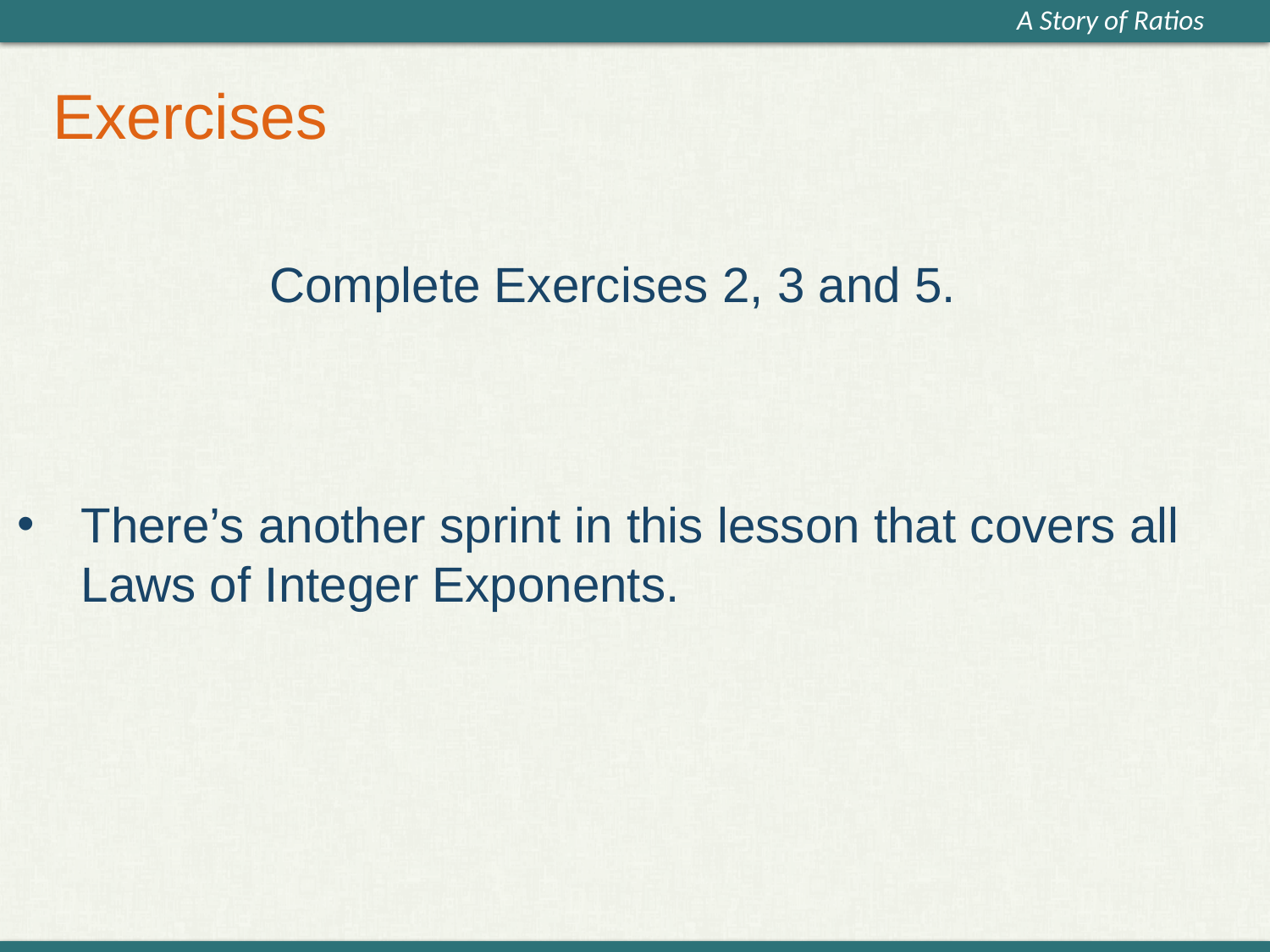

# Exercises
Complete Exercises 2, 3 and 5.

There’s another sprint in this lesson that covers all Laws of Integer Exponents.